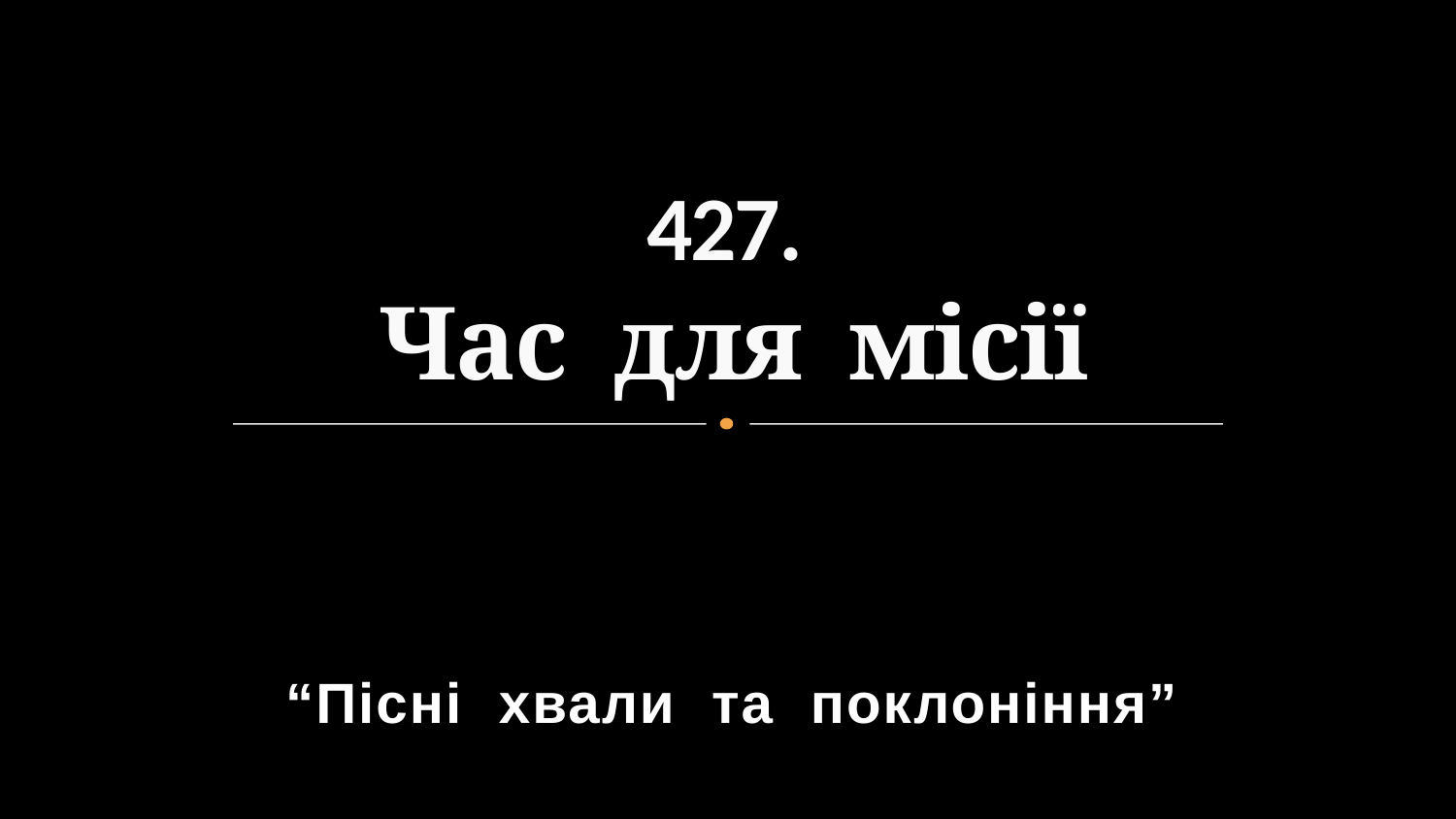

# 427. Час  для  місії
“Пісні  хвали  та  поклоніння”